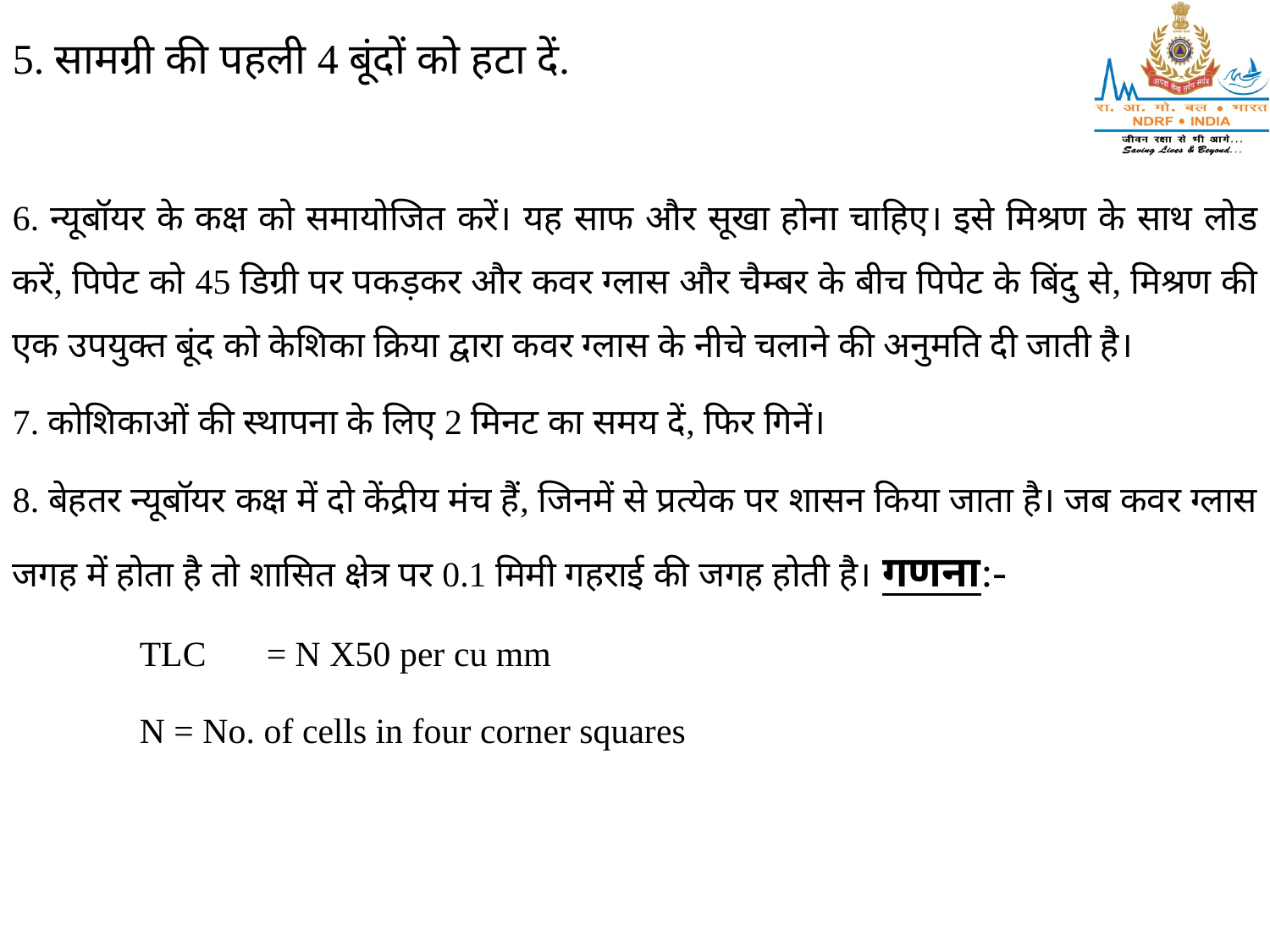

5. सामग्री की पहली 4 बूंदों को हटा दें.

6. न्यूबॉयर के कक्ष को समायोजित करें। यह साफ और सूखा होना चाहिए। इसे मिश्रण के साथ लोड करें, पिपेट को 45 डिग्री पर पकड़कर और कवर ग्लास और चैम्बर के बीच पिपेट के बिंदु से, मिश्रण की एक उपयुक्त बूंद को केशिका क्रिया द्वारा कवर ग्लास के नीचे चलाने की अनुमति दी जाती है।
7. कोशिकाओं की स्थापना के लिए 2 मिनट का समय दें, फिर गिनें।
8. बेहतर न्यूबॉयर कक्ष में दो केंद्रीय मंच हैं, जिनमें से प्रत्येक पर शासन किया जाता है। जब कवर ग्लास जगह में होता है तो शासित क्षेत्र पर 0.1 मिमी गहराई की जगह होती है। गणना:-
	TLC 	= N X50 per cu mm
	N = No. of cells in four corner squares